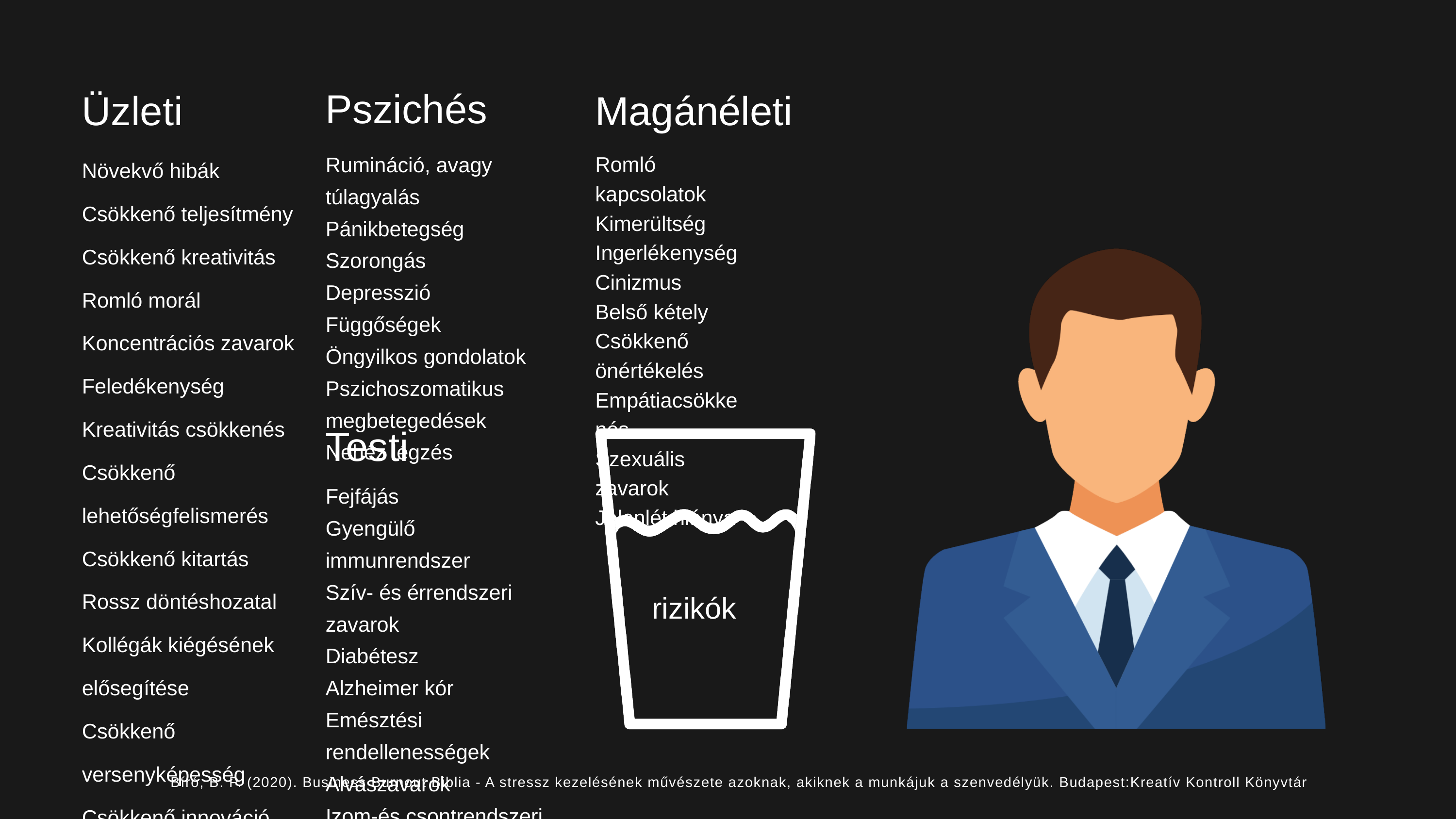

Pszichés
Üzleti
Növekvő hibák
Csökkenő teljesítmény
Csökkenő kreativitás
Romló morál
Koncentrációs zavarok
Feledékenység
Kreativitás csökkenés
Csökkenő lehetőségfelismerés
Csökkenő kitartás
Rossz döntéshozatal
Kollégák kiégésének elősegítése
Csökkenő versenyképesség
Csökkenő innováció
Csökkenő problémamegoldás
Magánéleti
Romló kapcsolatok
Kimerültség
Ingerlékenység
Cinizmus
Belső kétely
Csökkenő önértékelés
Empátiacsökkenés
Szexuális zavarok
Jelenlét hiánya

Rumináció, avagy túlagyalás
Pánikbetegség
Szorongás
Depresszió
Függőségek
Öngyilkos gondolatok
Pszichoszomatikus megbetegedések
Nehéz légzés

Testi

Fejfájás
Gyengülő immunrendszer
Szív- és érrendszeri zavarok
Diabétesz
Alzheimer kór
Emésztési rendellenességek
Alvászavarok
Izom-és csontrendszeri fájdalmak
rizikók
Bíró, B. P. (2020). Business Burnout Biblia - A stressz kezelésének művészete azoknak, akiknek a munkájuk a szenvedélyük. Budapest:Kreatív Kontroll Könyvtár